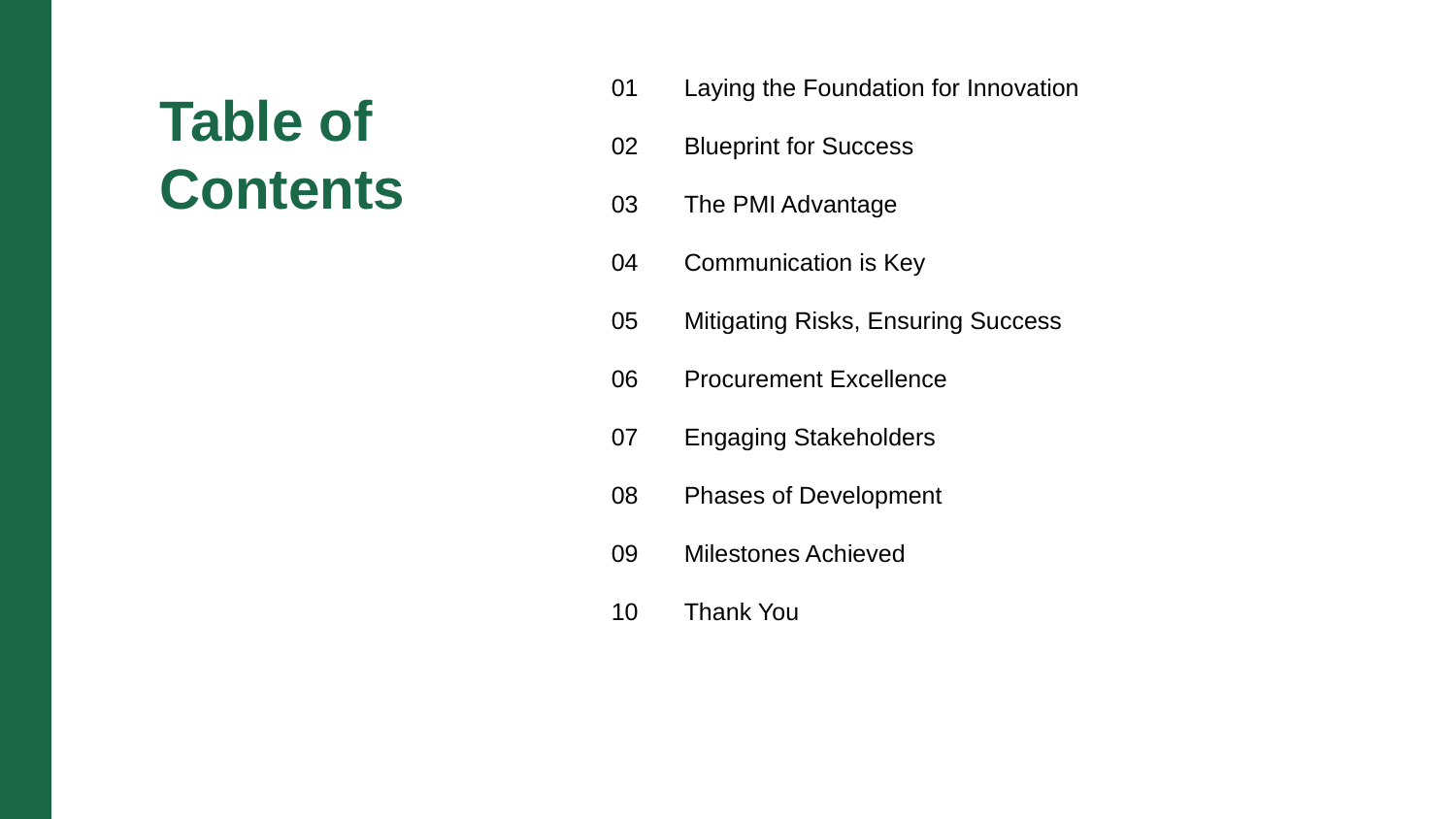

01
Laying the Foundation for Innovation
Table of Contents
02
Blueprint for Success
03
The PMI Advantage
04
Communication is Key
05
Mitigating Risks, Ensuring Success
06
Procurement Excellence
07
Engaging Stakeholders
08
Phases of Development
09
Milestones Achieved
10
Thank You